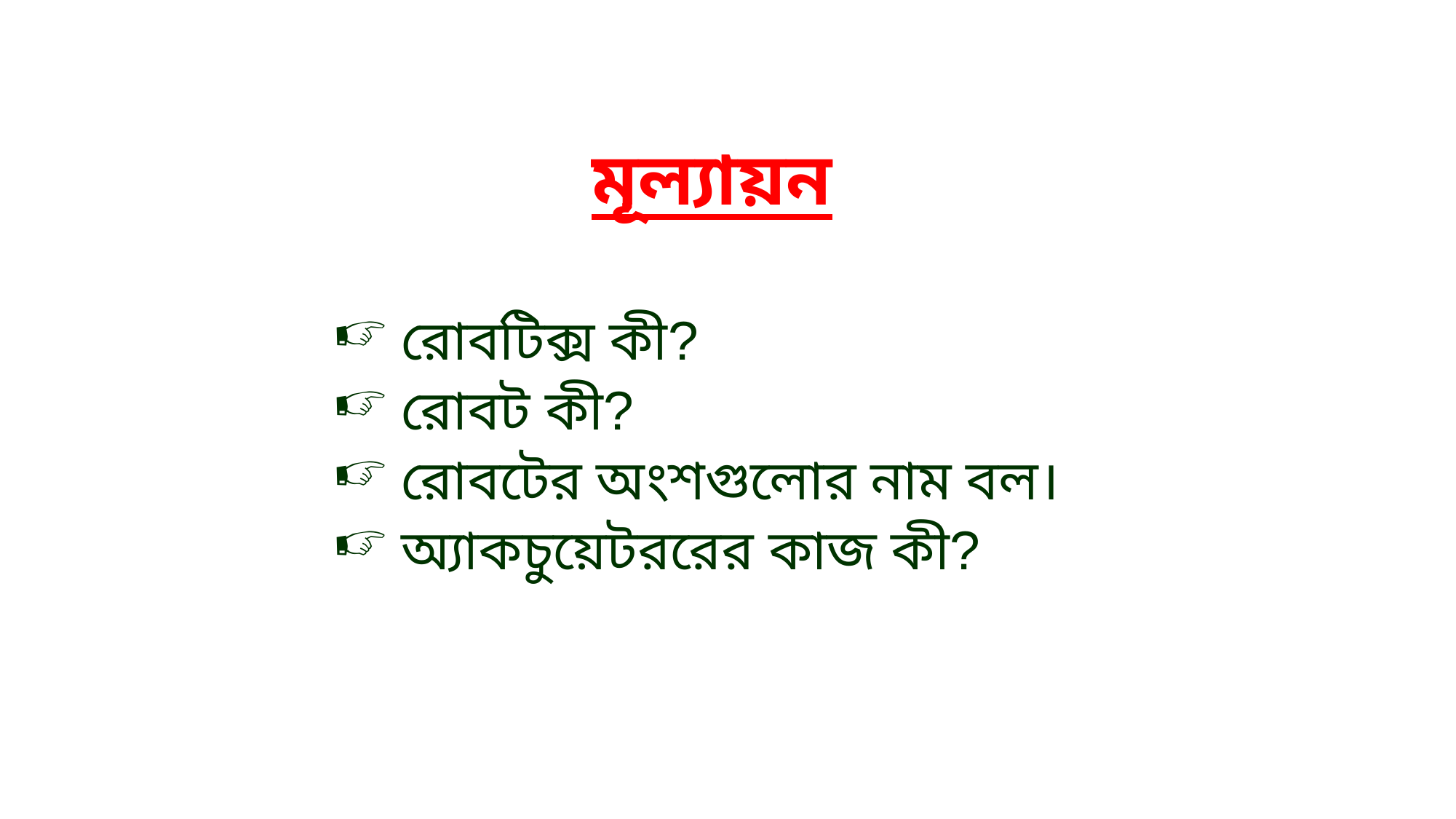

মূল্যায়ন
রোবটিক্স কী?
রোবট কী?
রোবটের অংশগুলোর নাম বল।
অ্যাকচুয়েটররের কাজ কী?